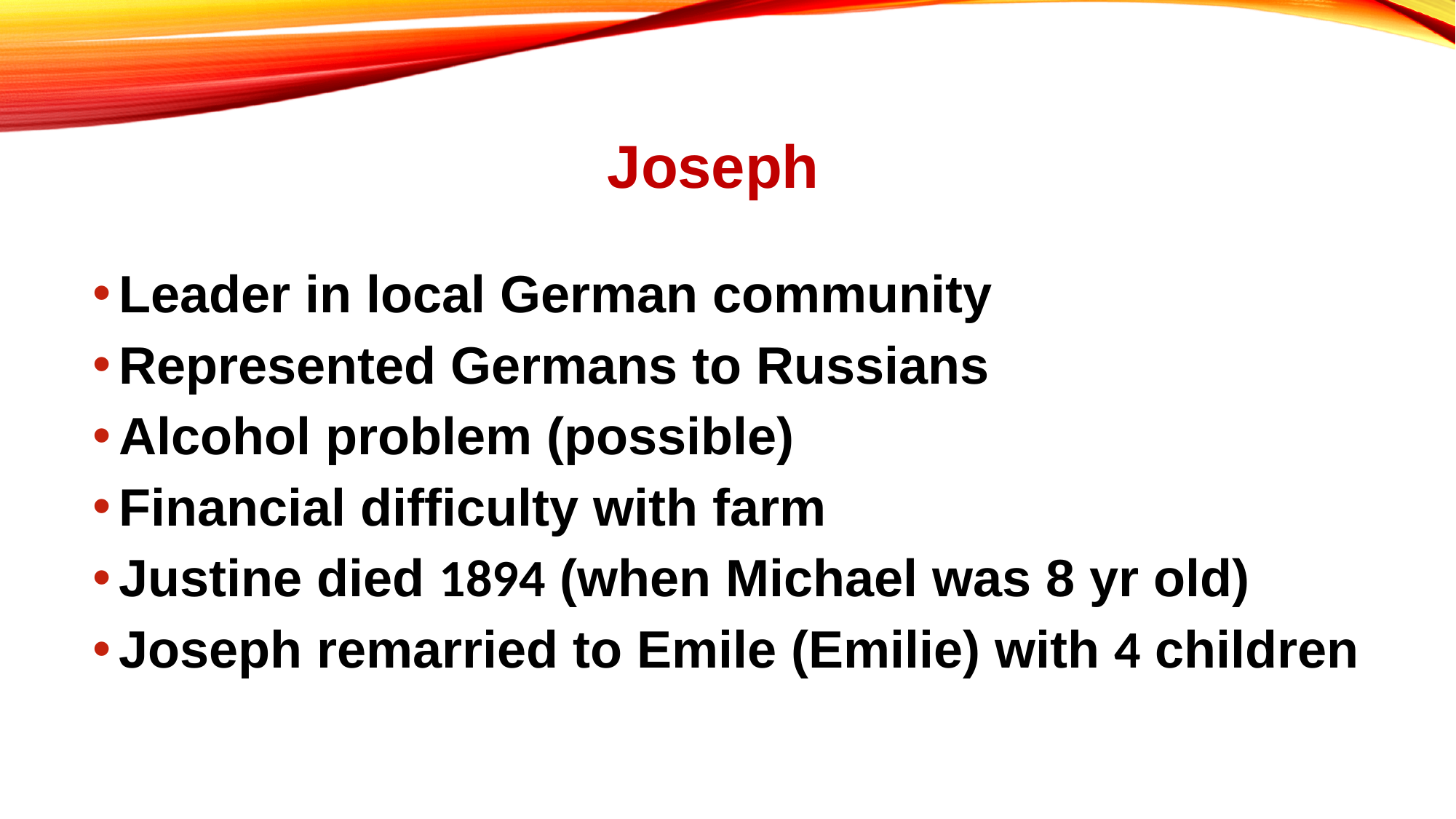

# Joseph
Leader in local German community
Represented Germans to Russians
Alcohol problem (possible)
Financial difficulty with farm
Justine died 1894 (when Michael was 8 yr old)
Joseph remarried to Emile (Emilie) with 4 children